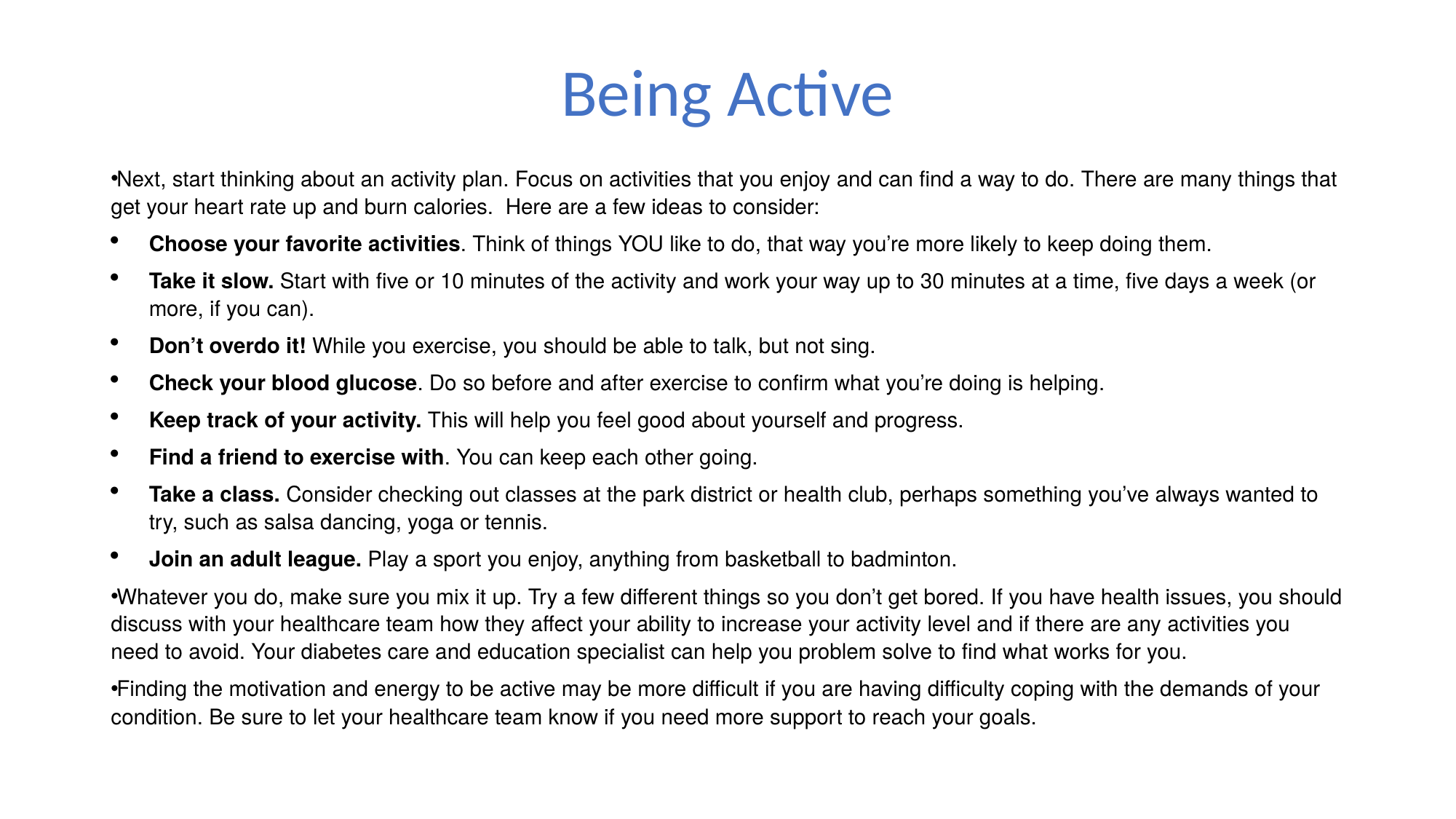

# Being Active
Next, start thinking about an activity plan. Focus on activities that you enjoy and can find a way to do. There are many things that get your heart rate up and burn calories.  Here are a few ideas to consider:
Choose your favorite activities. Think of things YOU like to do, that way you’re more likely to keep doing them.
Take it slow. Start with five or 10 minutes of the activity and work your way up to 30 minutes at a time, five days a week (or more, if you can).
Don’t overdo it! While you exercise, you should be able to talk, but not sing.
Check your blood glucose. Do so before and after exercise to confirm what you’re doing is helping.
Keep track of your activity. This will help you feel good about yourself and progress.
Find a friend to exercise with. You can keep each other going.
Take a class. Consider checking out classes at the park district or health club, perhaps something you’ve always wanted to try, such as salsa dancing, yoga or tennis.
Join an adult league. Play a sport you enjoy, anything from basketball to badminton.
Whatever you do, make sure you mix it up. Try a few different things so you don’t get bored. If you have health issues, you should discuss with your healthcare team how they affect your ability to increase your activity level and if there are any activities you need to avoid. Your diabetes care and education specialist can help you problem solve to find what works for you.
Finding the motivation and energy to be active may be more difficult if you are having difficulty coping with the demands of your condition. Be sure to let your healthcare team know if you need more support to reach your goals.